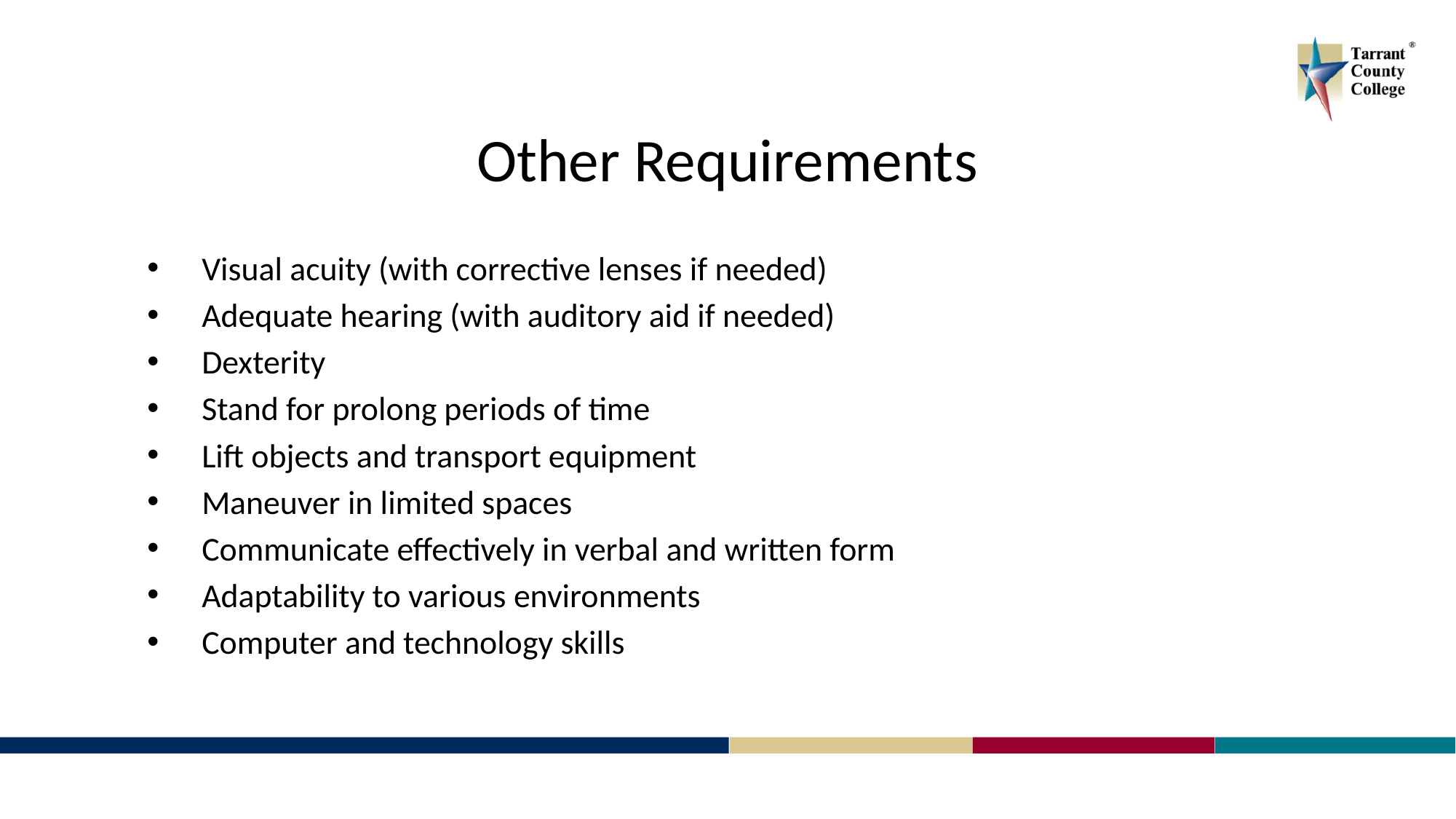

# Other Requirements
Visual acuity (with corrective lenses if needed)
Adequate hearing (with auditory aid if needed)
Dexterity
Stand for prolong periods of time
Lift objects and transport equipment
Maneuver in limited spaces
Communicate effectively in verbal and written form
Adaptability to various environments
Computer and technology skills